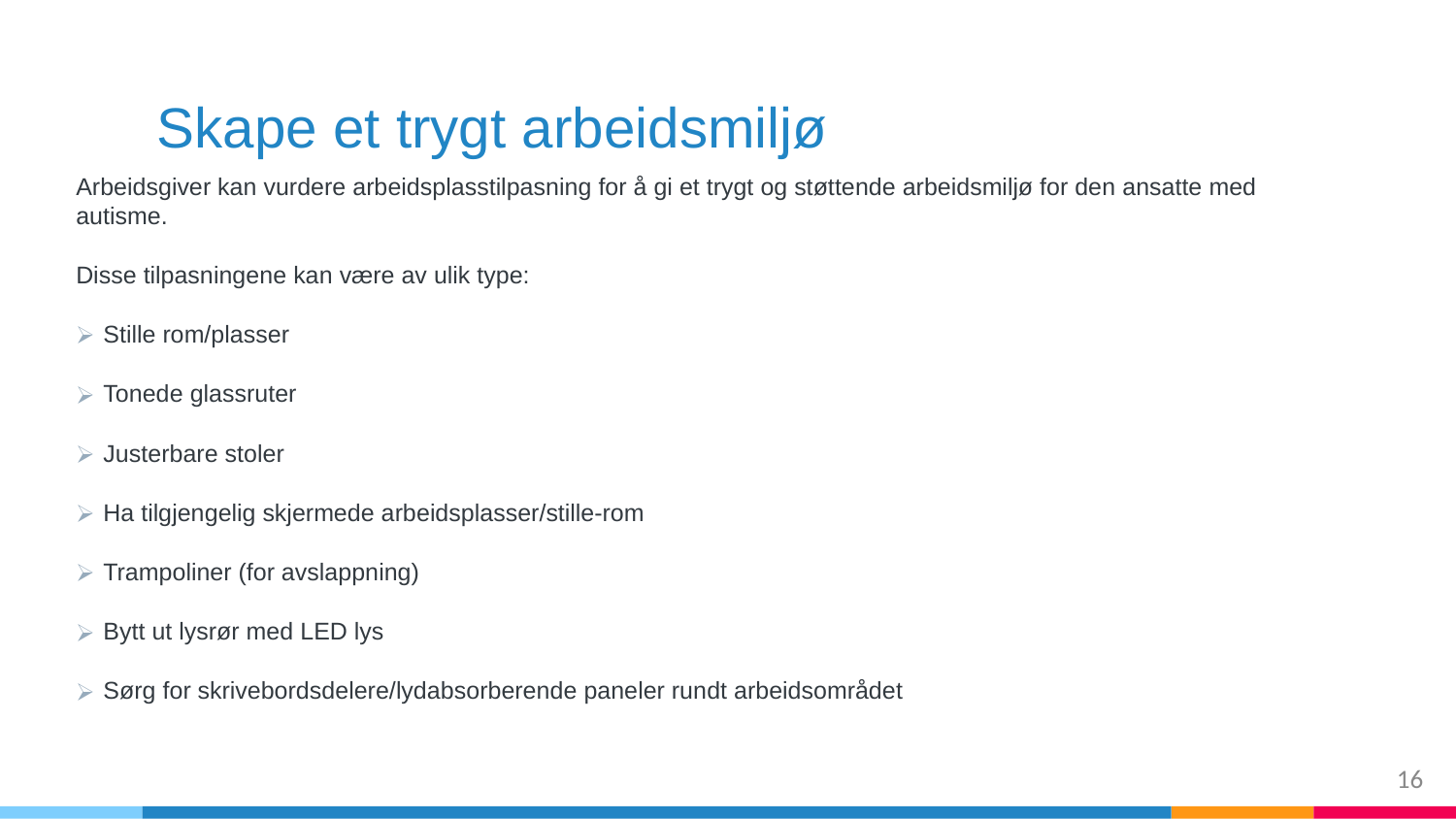

# Skape et trygt arbeidsmiljø
Arbeidsgiver kan vurdere arbeidsplasstilpasning for å gi et trygt og støttende arbeidsmiljø for den ansatte med autisme.
Disse tilpasningene kan være av ulik type:
Stille rom/plasser
Tonede glassruter
Justerbare stoler
Ha tilgjengelig skjermede arbeidsplasser/stille-rom
Trampoliner (for avslappning)
Bytt ut lysrør med LED lys
Sørg for skrivebordsdelere/lydabsorberende paneler rundt arbeidsområdet

16